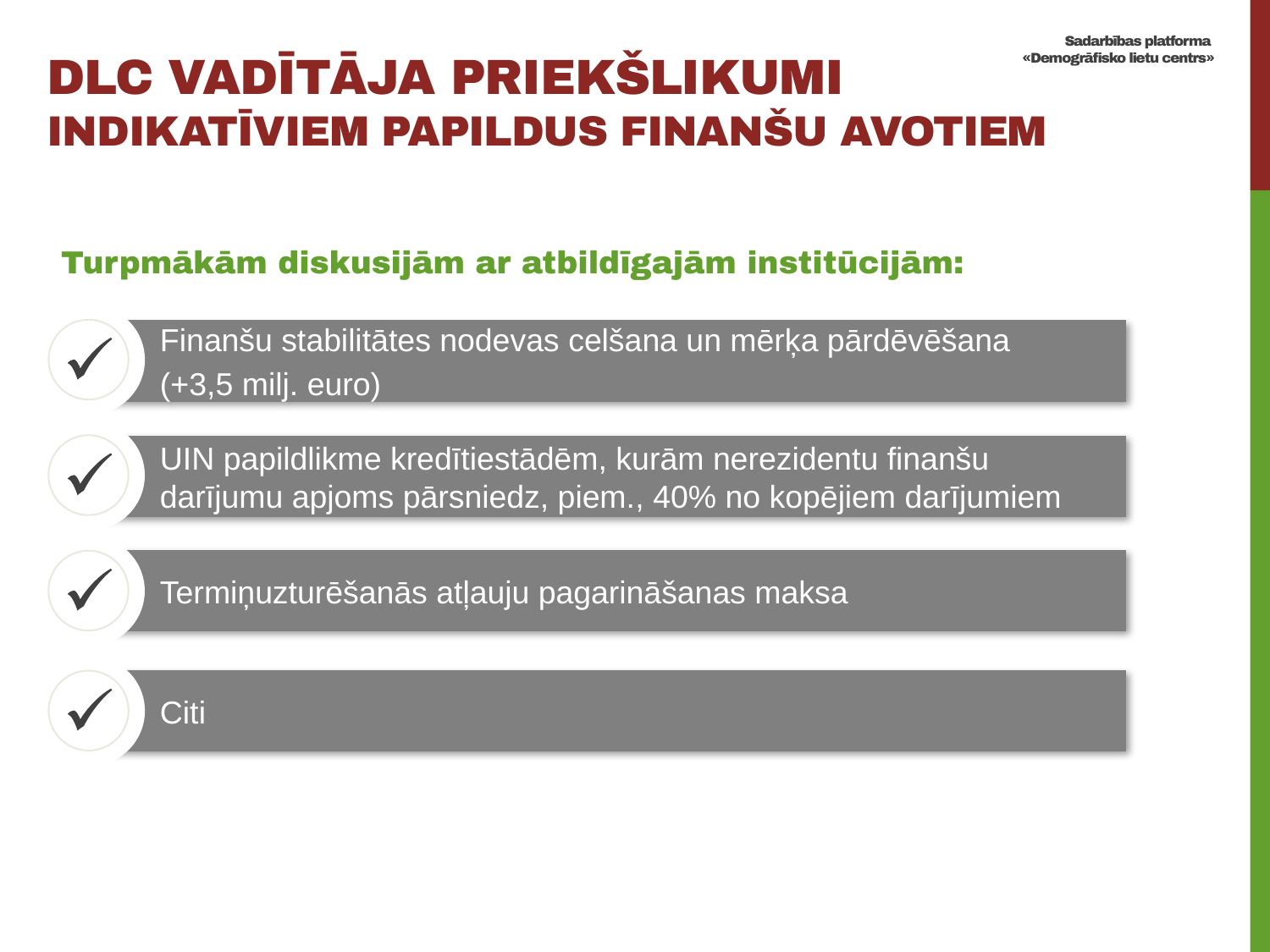

# DLC vadītāja priekšlikumi indikatīviem papildus finanšu avotiem
Turpmākām diskusijām ar atbildīgajām institūcijām:

Finanšu stabilitātes nodevas celšana un mērķa pārdēvēšana
(+3,5 milj. euro)

UIN papildlikme kredītiestādēm, kurām nerezidentu finanšu darījumu apjoms pārsniedz, piem., 40% no kopējiem darījumiem

Termiņuzturēšanās atļauju pagarināšanas maksa

Citi